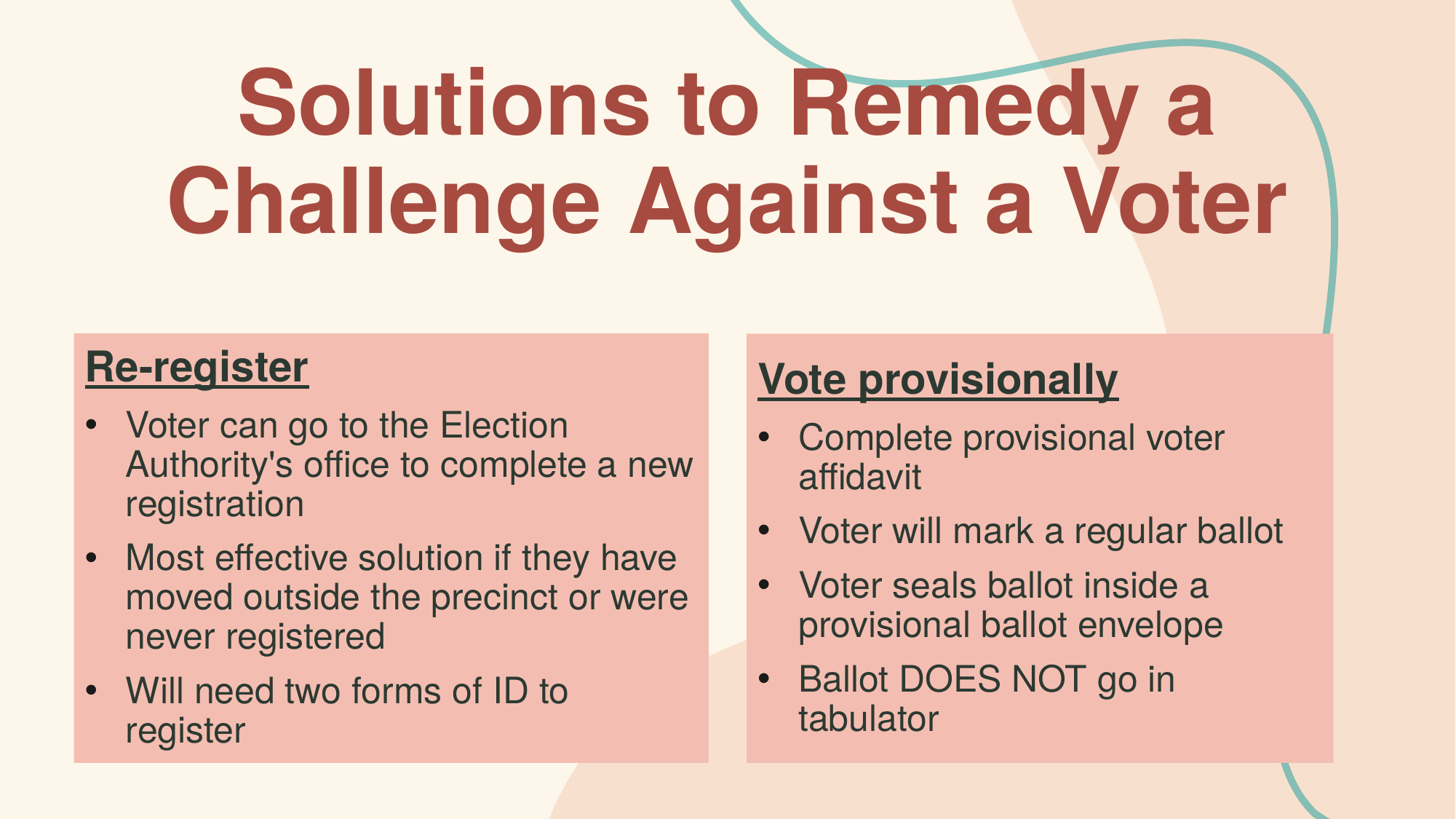

# Solutions to Remedy a Challenge Against a Voter
Re-register
Voter can go to the Election Authority's office to complete a new registration
Most effective solution if they have moved outside the precinct or were never registered
Will need two forms of ID to register
Vote provisionally
Complete provisional voter affidavit
Voter will mark a regular ballot
Voter seals ballot inside a provisional ballot envelope
Ballot DOES NOT go in tabulator